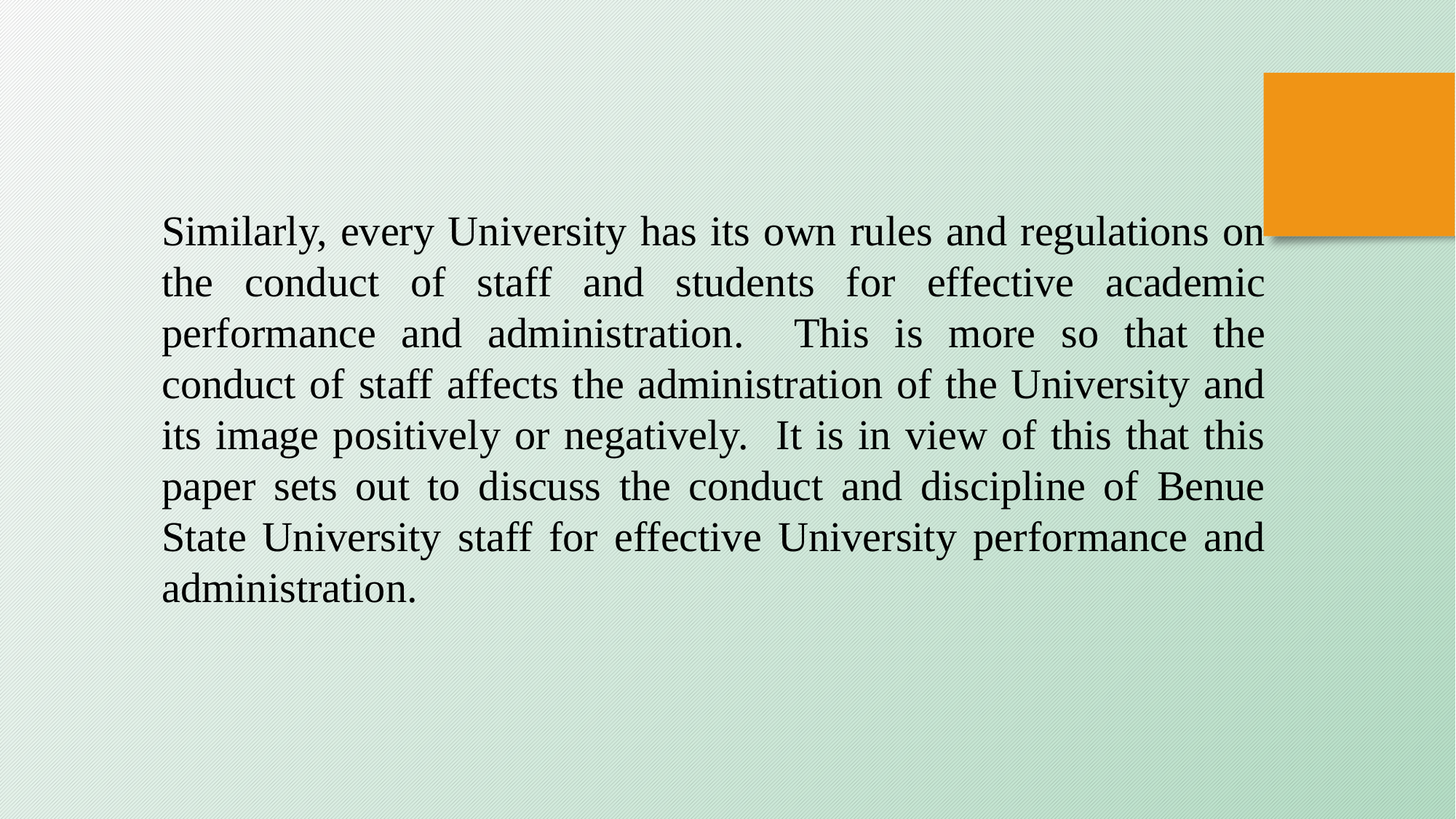

Similarly, every University has its own rules and regulations on the conduct of staff and students for effective academic performance and administration.  This is more so that the conduct of staff affects the administration of the University and its image positively or negatively.  It is in view of this that this paper sets out to discuss the conduct and discipline of Benue State University staff for effective University performance and administration.